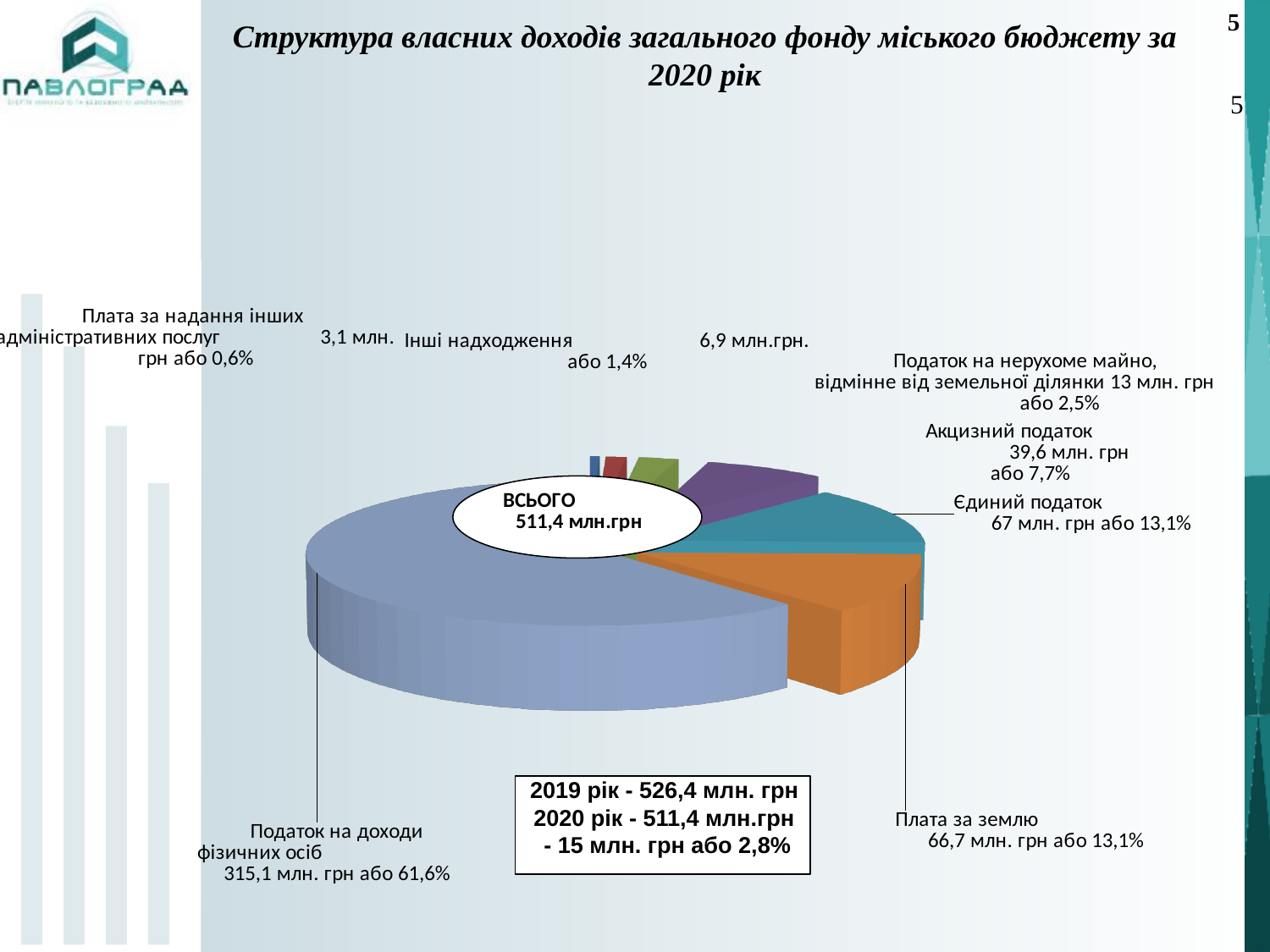

5
# Структура власних доходів загального фонду міського бюджету за 2020 рік

[unsupported chart]

2019 рік - 526,4 млн. грн
2020 рік - 511,4 млн.грн
 - 15 млн. грн або 2,8%